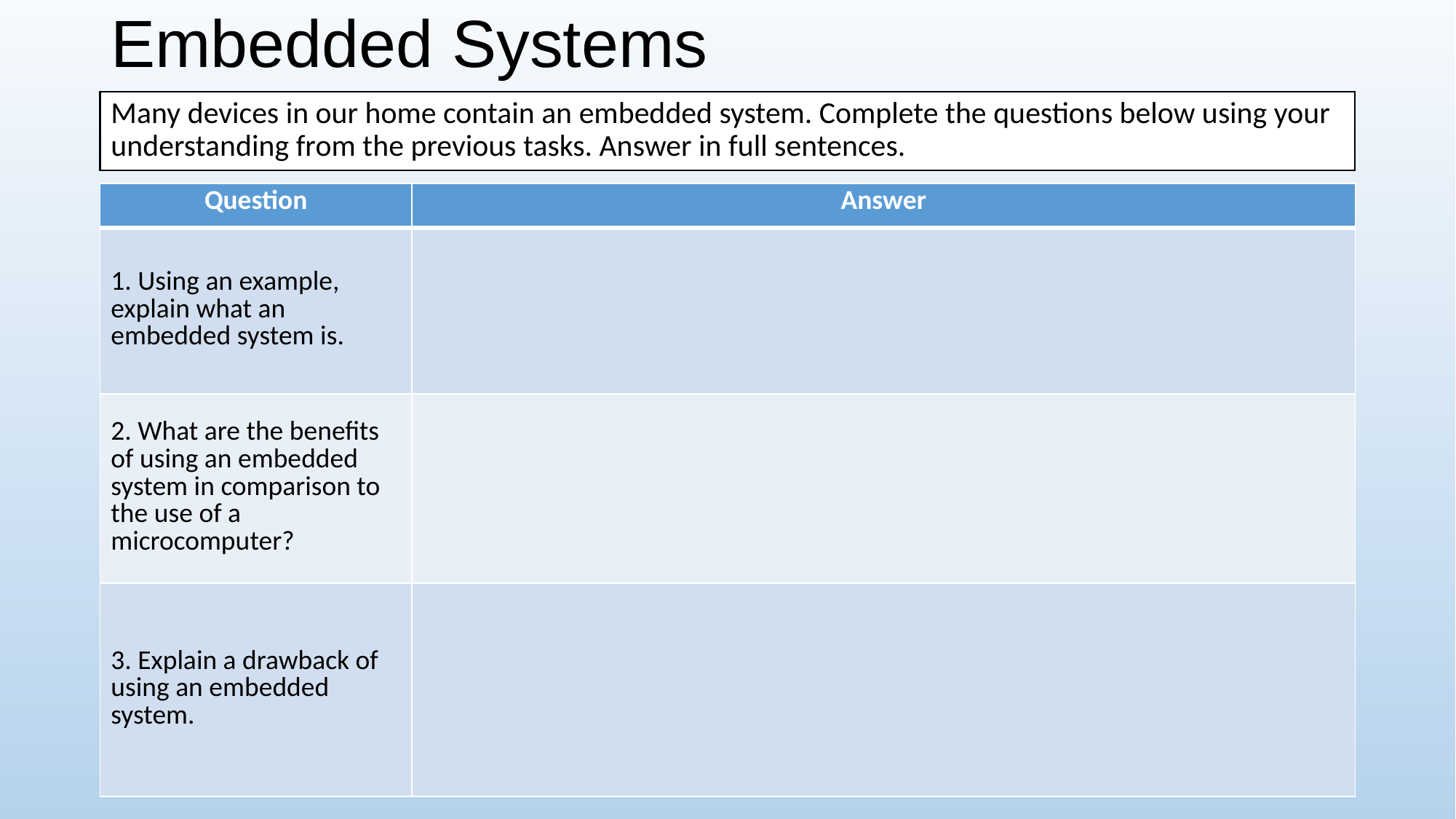

# Embedded Systems
Many devices in our home contain an embedded system. Complete the questions below using your understanding from the previous tasks. Answer in full sentences.

| Question | Answer |
| --- | --- |
| 1. Using an example, explain what an embedded system is. |  |
| 2. What are the benefits of using an embedded system in comparison to the use of a microcomputer? |  |
| 3. Explain a drawback of using an embedded system. |  |